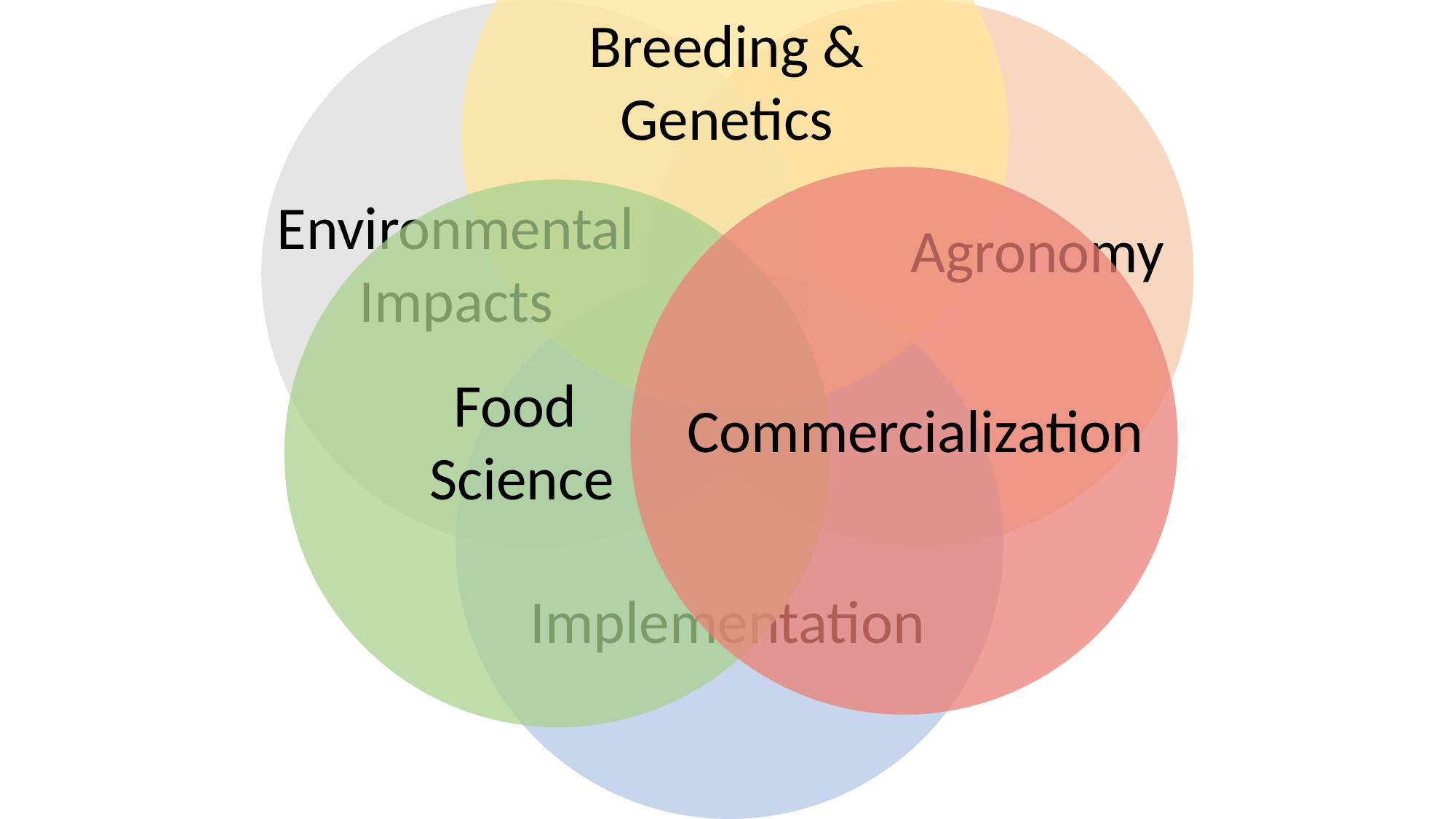

Breeding &
Genetics

Environmental Impacts
Agronomy

Food
Science
Commercialization
Implementation